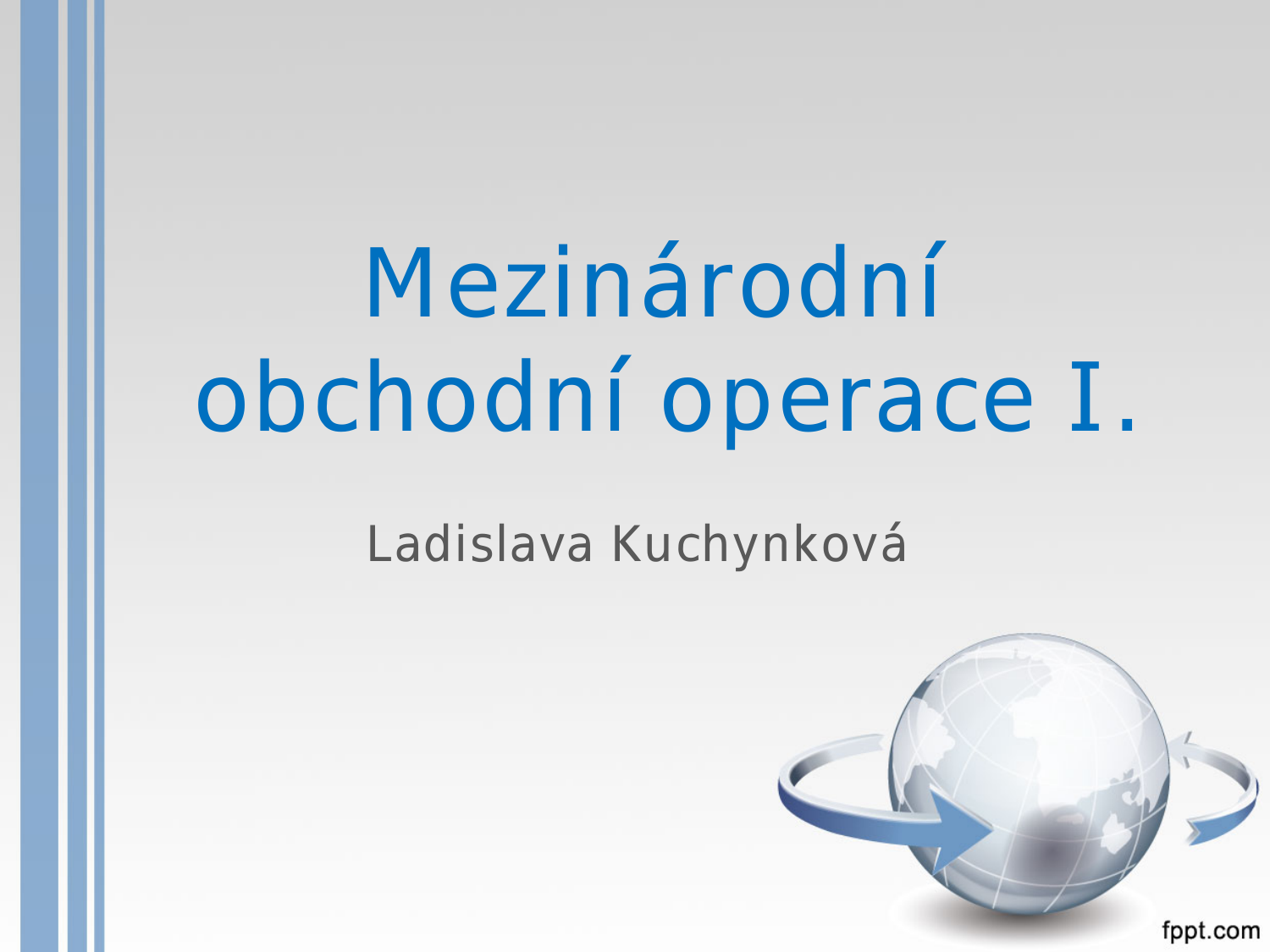

# Mezinárodní obchodní operace I.
Ladislava Kuchynková